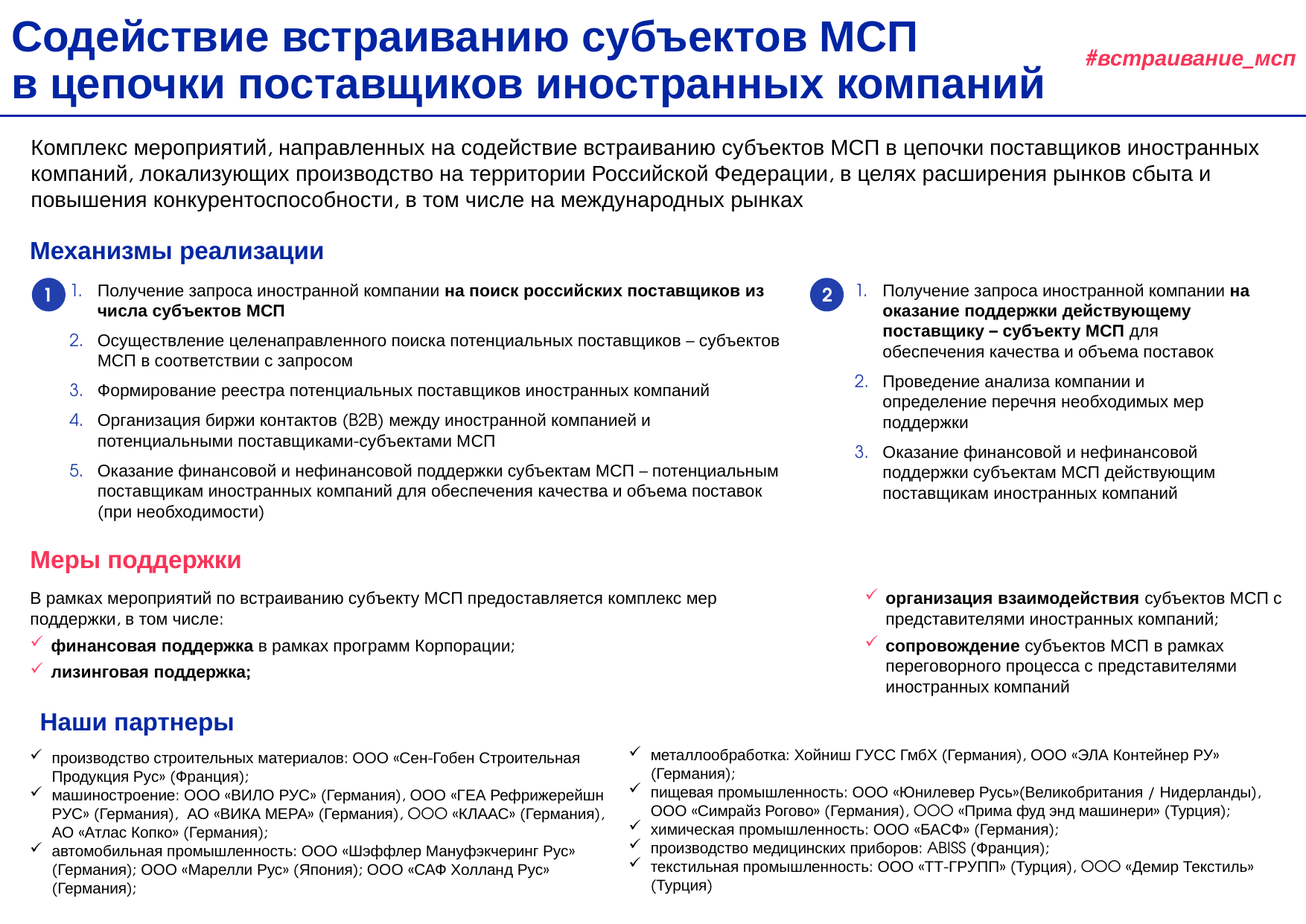

Содействие встраиванию субъектов МСП
в цепочки поставщиков иностранных компаний
#встраивание_мсп
Комплекс мероприятий, направленных на содействие встраиванию субъектов МСП в цепочки поставщиков иностранных компаний, локализующих производство на территории Российской Федерации, в целях расширения рынков сбыта и повышения конкурентоспособности, в том числе на международных рынках
Механизмы реализации
Получение запроса иностранной компании на поиск российских поставщиков из числа субъектов МСП
Осуществление целенаправленного поиска потенциальных поставщиков – субъектов МСП в соответствии с запросом
Формирование реестра потенциальных поставщиков иностранных компаний
Организация биржи контактов (B2B) между иностранной компанией и потенциальными поставщиками-субъектами МСП
Оказание финансовой и нефинансовой поддержки субъектам МСП – потенциальным поставщикам иностранных компаний для обеспечения качества и объема поставок (при необходимости)
Получение запроса иностранной компании на оказание поддержки действующему поставщику – субъекту МСП для обеспечения качества и объема поставок
Проведение анализа компании и определение перечня необходимых мер поддержки
Оказание финансовой и нефинансовой поддержки субъектам МСП действующим поставщикам иностранных компаний
1
2

Меры поддержки
В рамках мероприятий по встраиванию субъекту МСП предоставляется комплекс мер поддержки, в том числе:
финансовая поддержка в рамках программ Корпорации;
лизинговая поддержка;
организация взаимодействия субъектов МСП с представителями иностранных компаний;
сопровождение субъектов МСП в рамках переговорного процесса с представителями иностранных компаний
Наши партнеры
металлообработка: Хойниш ГУСС ГмбХ (Германия), ООО «ЭЛА Контейнер РУ» (Германия);
пищевая промышленность: ООО «Юнилевер Русь»(Великобритания / Нидерланды), ООО «Симрайз Рогово» (Германия), OOO «Прима фуд энд машинери» (Турция);
химическая промышленность: ООО «БАСФ» (Германия);
производство медицинских приборов: ABISS (Франция);
текстильная промышленность: ООО «ТТ-ГРУПП» (Турция), OOO «Демир Текстиль» (Турция)
производство строительных материалов: ООО «Сен-Гобен Строительная Продукция Рус» (Франция);
машиностроение: ООО «ВИЛО РУС» (Германия), ООО «ГЕА Рефрижерейшн РУС» (Германия),  АО «ВИКА МЕРА» (Германия), OOO «КЛААС» (Германия), АО «Атлас Копко» (Германия);
автомобильная промышленность: ООО «Шэффлер Мануфэкчеринг Рус» (Германия); ООО «Марелли Рус» (Япония); ООО «САФ Холланд Рус» (Германия);